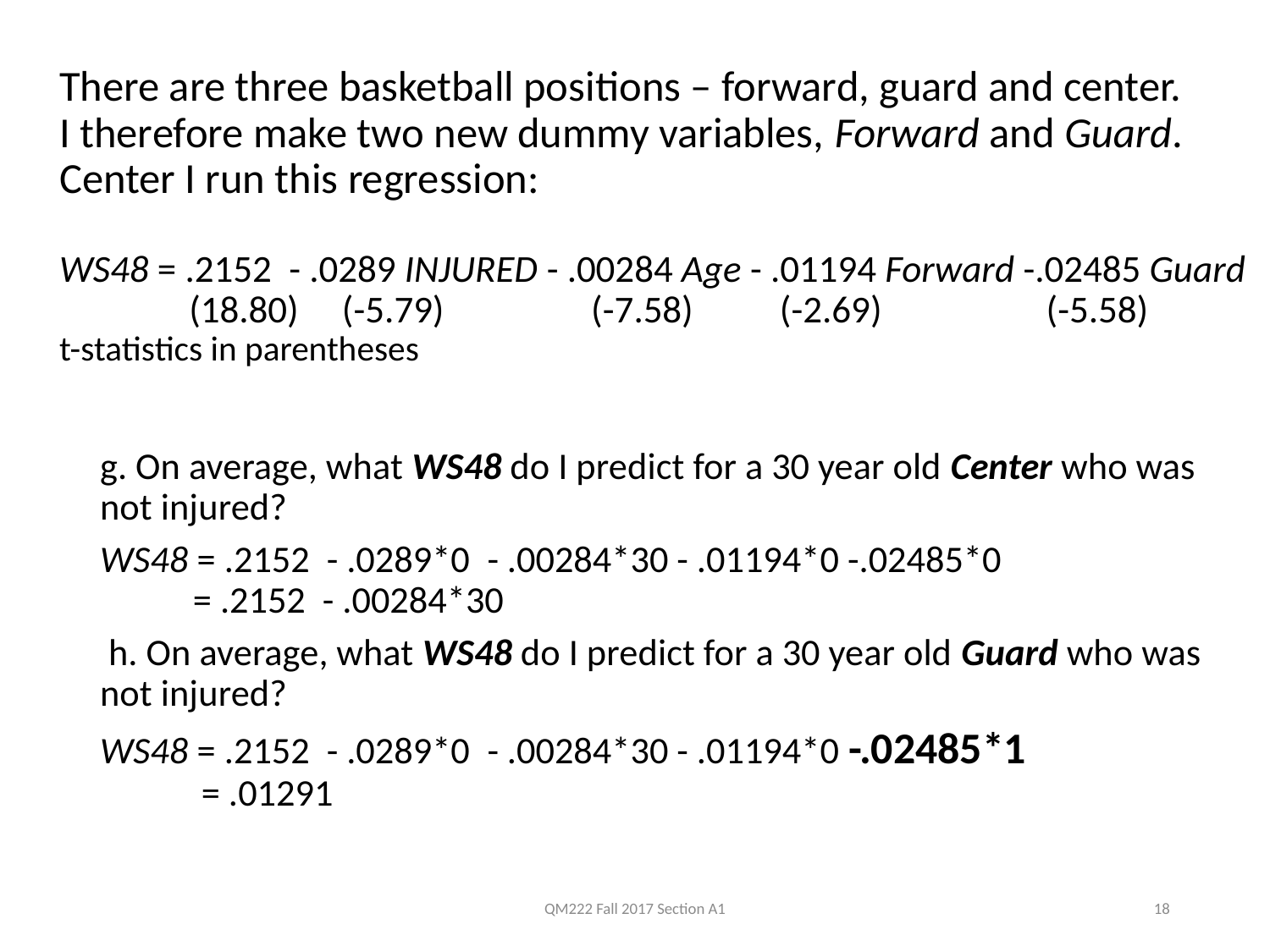

# There are three basketball positions – forward, guard and center. I therefore make two new dummy variables, Forward and Guard. Center I run this regression: WS48 = .2152  - .0289 INJURED - .00284 Age - .01194 Forward -.02485 Guard (18.80)     (-5.79)                 (-7.58)          (-2.69)                   (-5.58) t-statistics in parentheses
g. On average, what WS48 do I predict for a 30 year old Center who was not injured?
WS48 = .2152  - .0289*0  - .00284*30 - .01194*0 -.02485*0
           = .2152  - .00284*30
 h. On average, what WS48 do I predict for a 30 year old Guard who was not injured?
WS48 = .2152  - .0289*0  - .00284*30 - .01194*0 -.02485*1
            = .01291
QM222 Fall 2017 Section A1
18